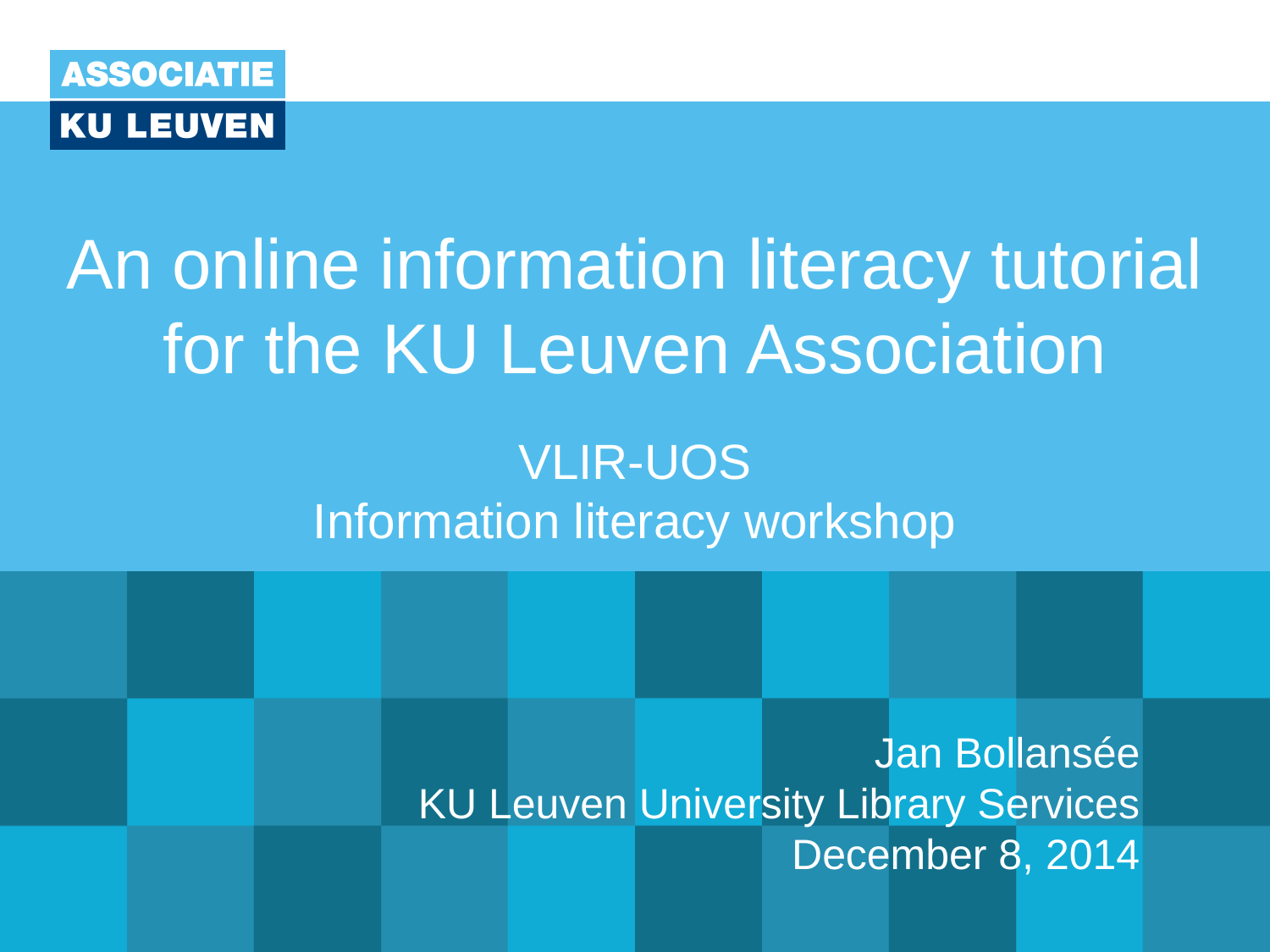

# An online information literacy tutorial for the KU Leuven Association VLIR-UOS Information literacy workshop
Jan Bollansée
KU Leuven University Library Services
December 8, 2014